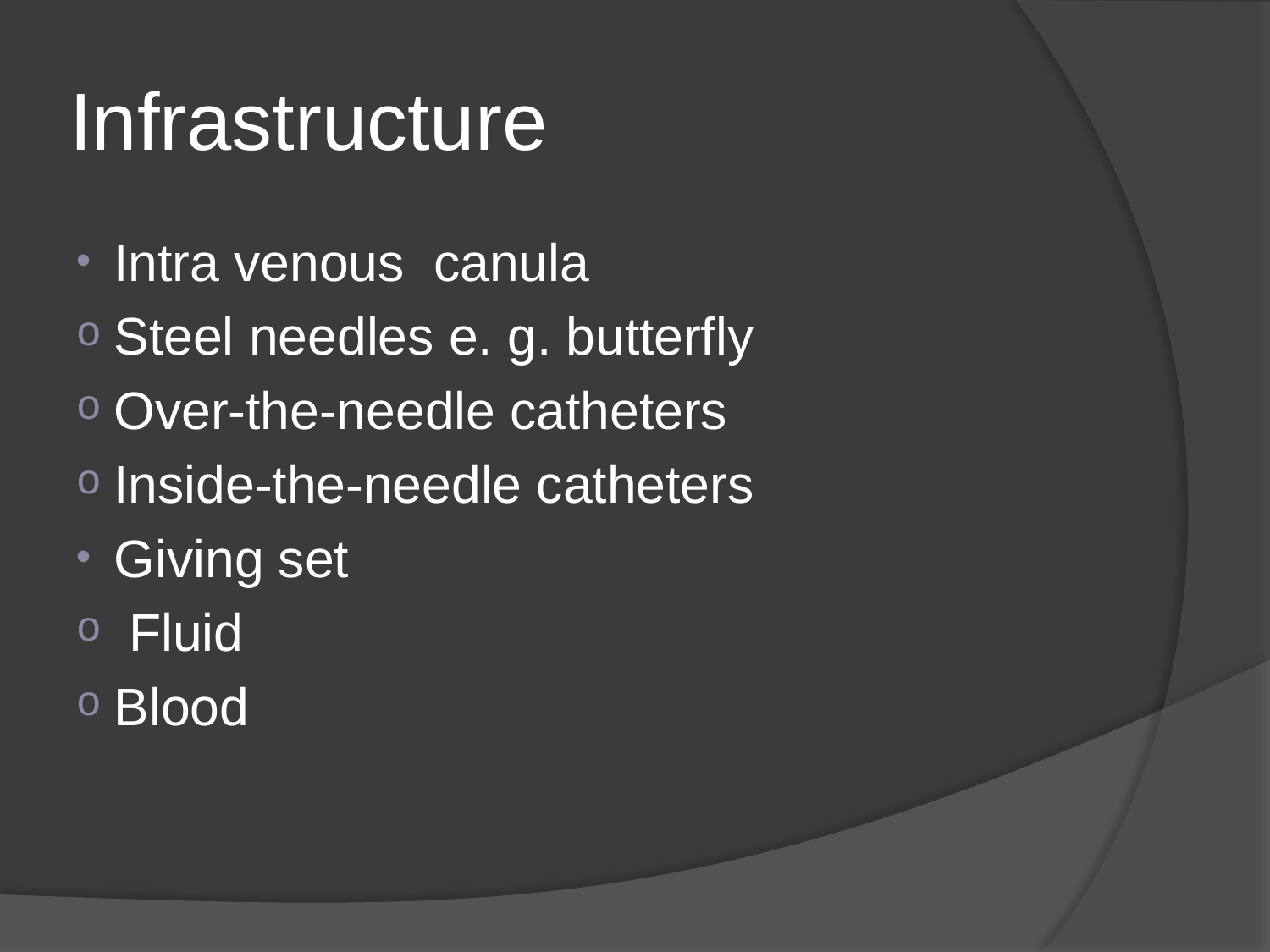

# Infrastructure
Intra venous  canula
Steel needles e. g. butterfly
Over-the-needle catheters
Inside-the-needle catheters
Giving set
 Fluid
Blood